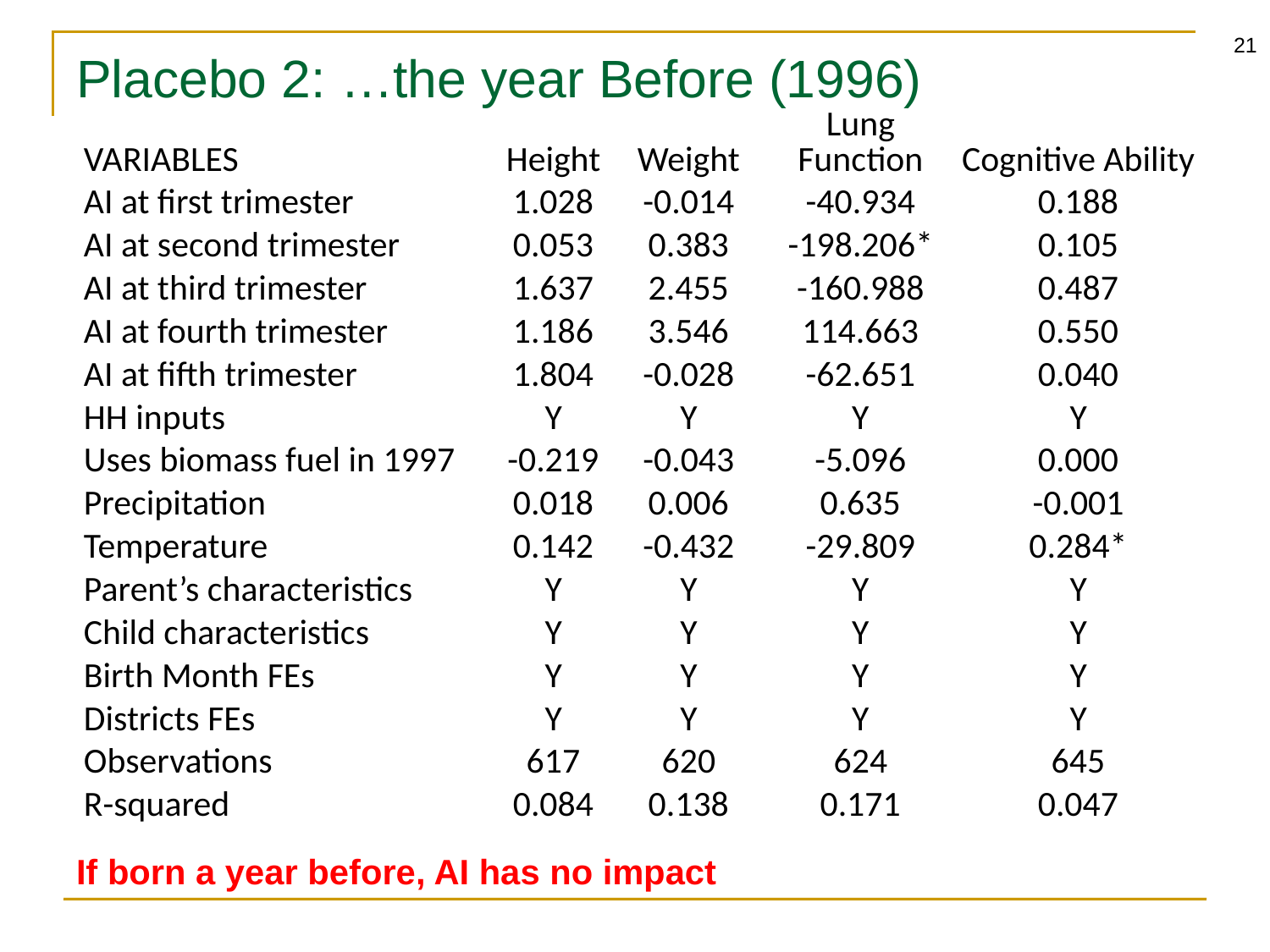

21
# Placebo 2: …the year Before (1996)
| VARIABLES | Height | Weight | Lung Function | Cognitive Ability |
| --- | --- | --- | --- | --- |
| AI at first trimester | 1.028 | -0.014 | -40.934 | 0.188 |
| AI at second trimester | 0.053 | 0.383 | -198.206\* | 0.105 |
| AI at third trimester | 1.637 | 2.455 | -160.988 | 0.487 |
| AI at fourth trimester | 1.186 | 3.546 | 114.663 | 0.550 |
| AI at fifth trimester | 1.804 | -0.028 | -62.651 | 0.040 |
| HH inputs | Y | Y | Y | Y |
| Uses biomass fuel in 1997 | -0.219 | -0.043 | -5.096 | 0.000 |
| Precipitation | 0.018 | 0.006 | 0.635 | -0.001 |
| Temperature | 0.142 | -0.432 | -29.809 | 0.284\* |
| Parent’s characteristics | Y | Y | Y | Y |
| Child characteristics | Y | Y | Y | Y |
| Birth Month FEs | Y | Y | Y | Y |
| Districts FEs | Y | Y | Y | Y |
| Observations | 617 | 620 | 624 | 645 |
| R-squared | 0.084 | 0.138 | 0.171 | 0.047 |

If born a year before, AI has no impact